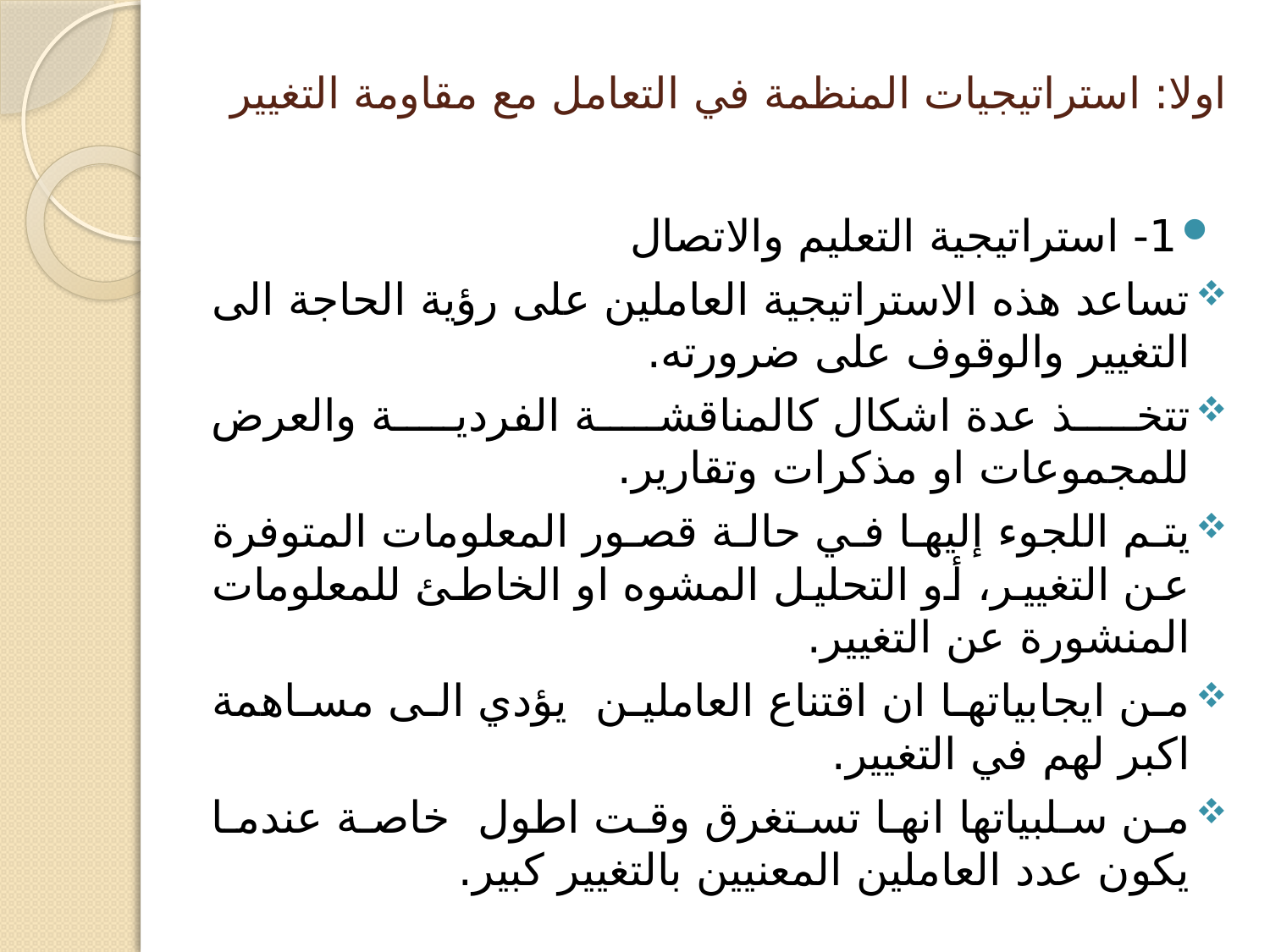

# اولا: استراتيجيات المنظمة في التعامل مع مقاومة التغيير
1- استراتيجية التعليم والاتصال
تساعد هذه الاستراتيجية العاملين على رؤية الحاجة الى التغيير والوقوف على ضرورته.
تتخذ عدة اشكال كالمناقشة الفردية والعرض للمجموعات او مذكرات وتقارير.
يتم اللجوء إليها في حالة قصور المعلومات المتوفرة عن التغيير، أو التحليل المشوه او الخاطئ للمعلومات المنشورة عن التغيير.
من ايجابياتها ان اقتناع العاملين  يؤدي الى مساهمة اكبر لهم في التغيير.
من سلبياتها انها تستغرق وقت اطول  خاصة عندما يكون عدد العاملين المعنيين بالتغيير كبير.